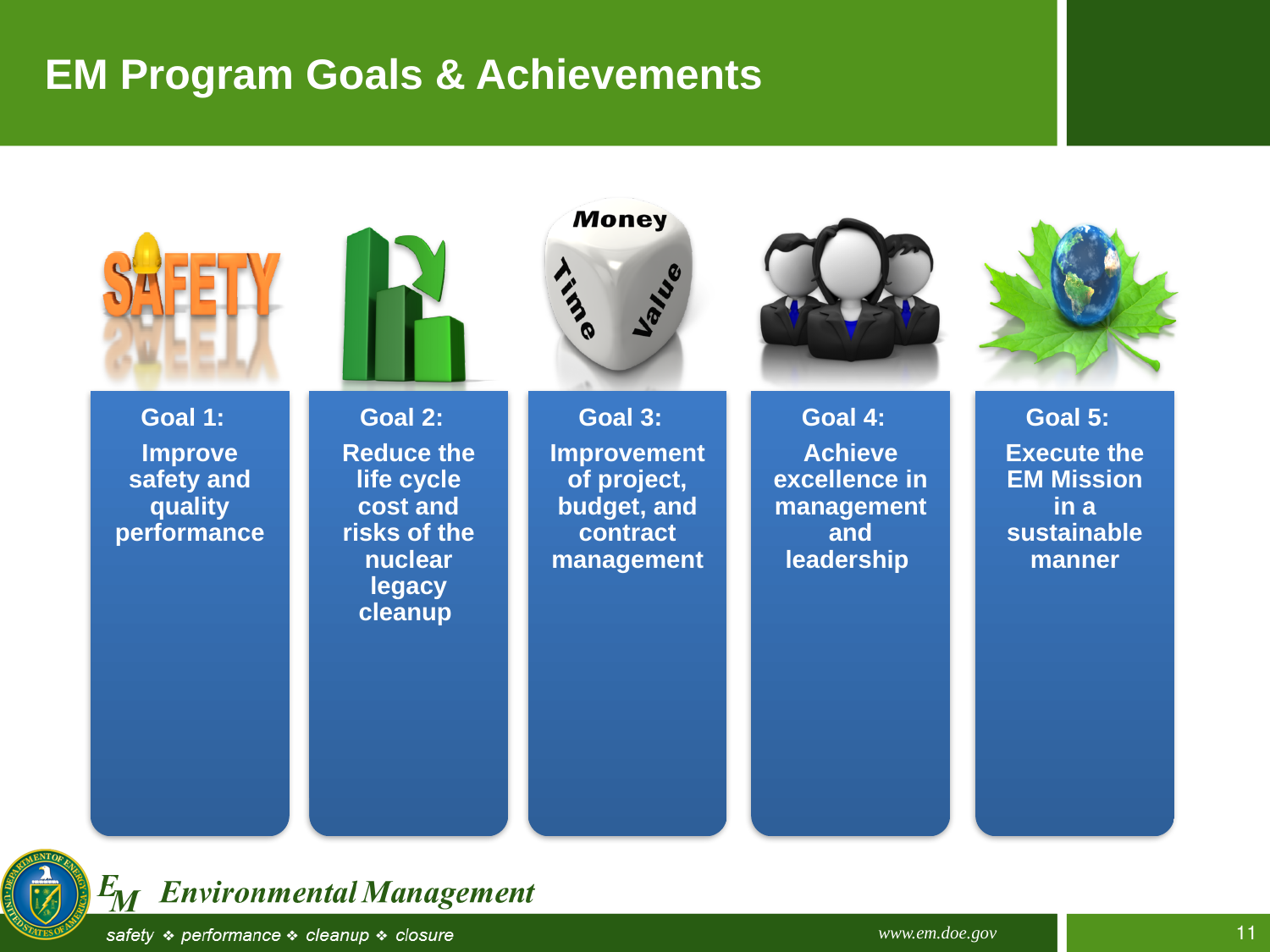

# EM Program Goals & Achievements
Goal 1:
Improve safety and quality performance
Goal 2:
Reduce the life cycle cost and risks of the nuclear legacy cleanup
Goal 3:
Improvement of project, budget, and contract management
Goal 4:
Achieve excellence in management and leadership
Goal 5:
Execute the EM Mission in a sustainable manner